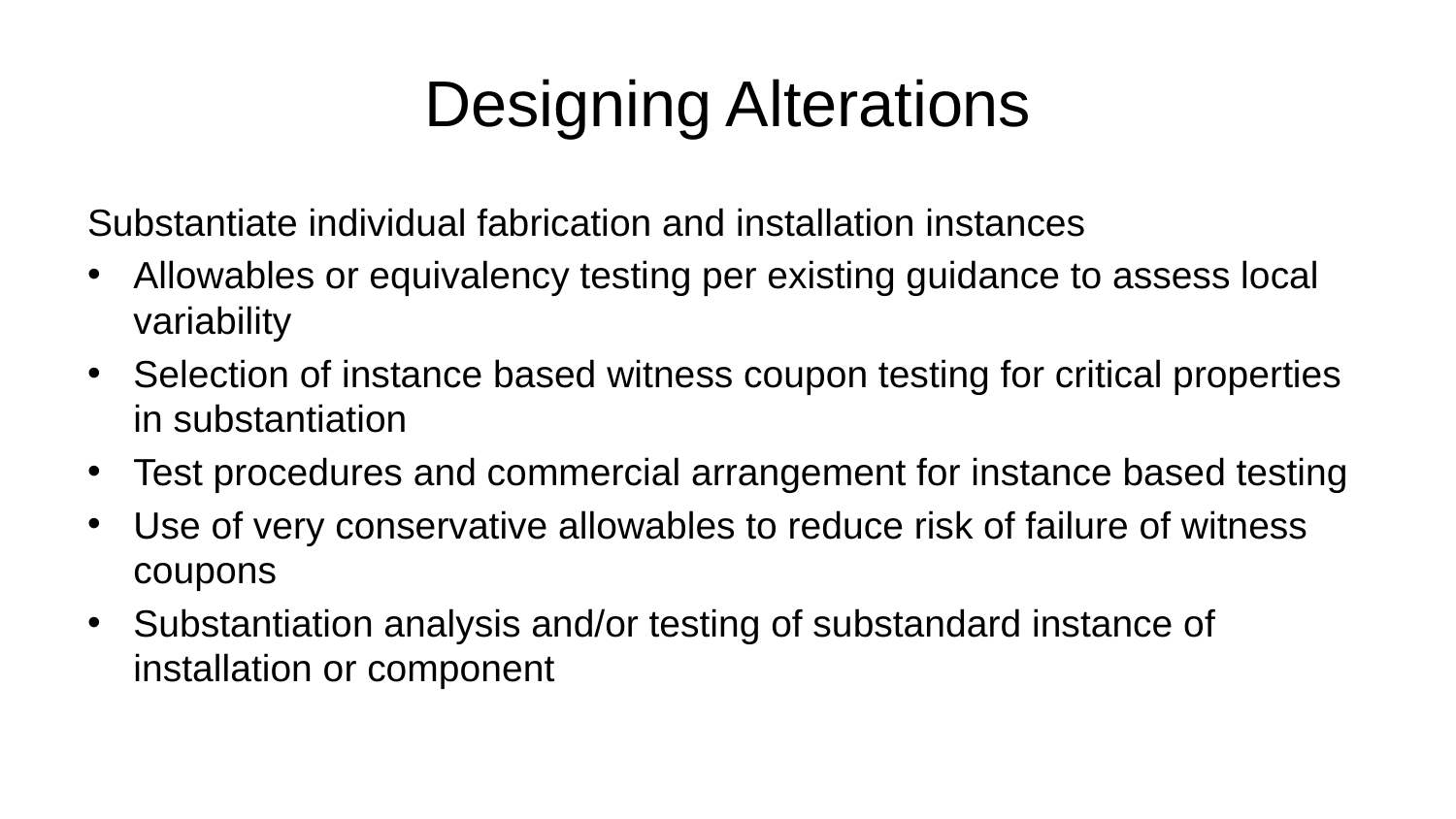

# Designing Alterations
Substantiate individual fabrication and installation instances
Allowables or equivalency testing per existing guidance to assess local variability
Selection of instance based witness coupon testing for critical properties in substantiation
Test procedures and commercial arrangement for instance based testing
Use of very conservative allowables to reduce risk of failure of witness coupons
Substantiation analysis and/or testing of substandard instance of installation or component